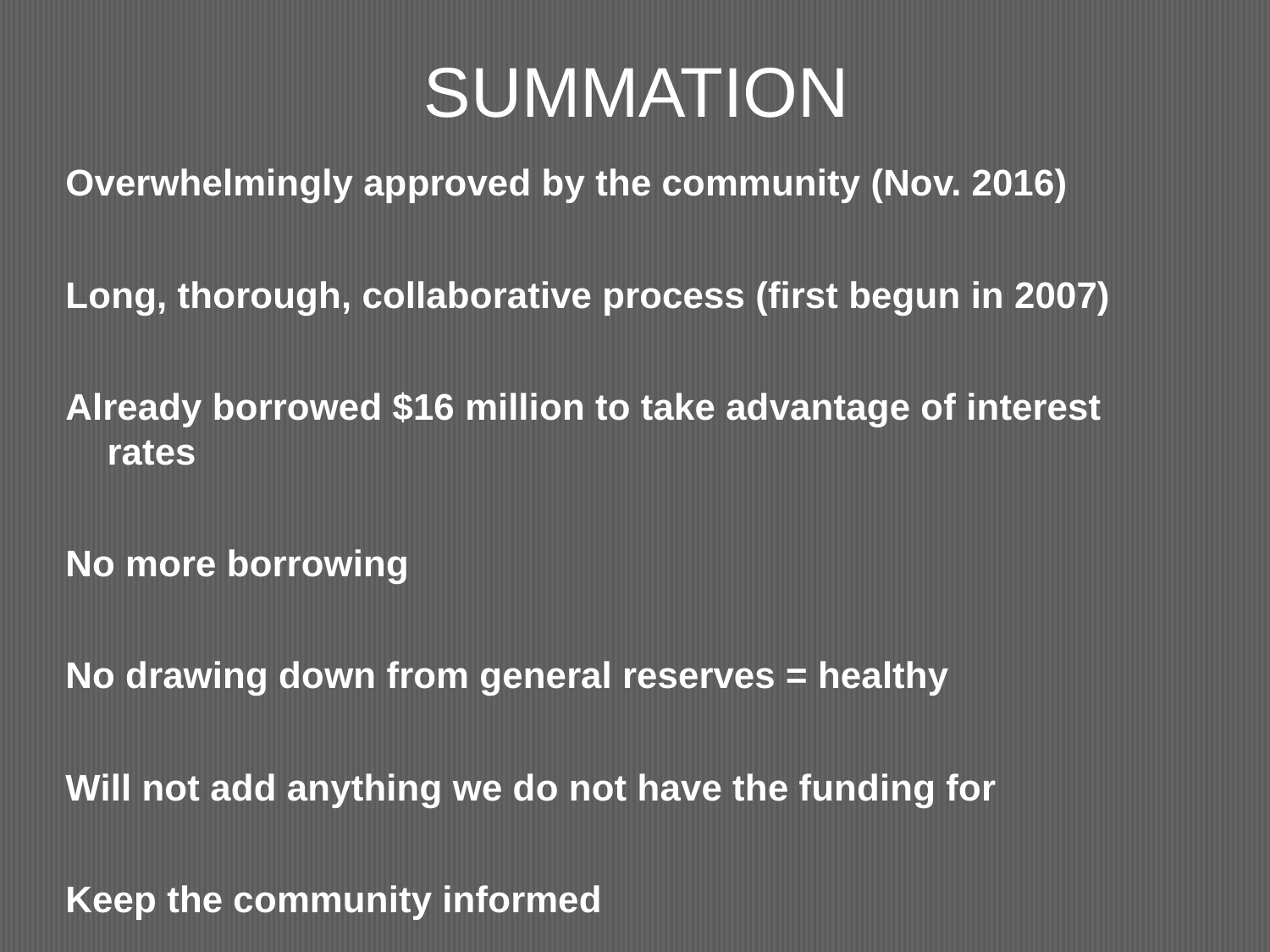

# SUMMATIOn
Overwhelmingly approved by the community (Nov. 2016)

Long, thorough, collaborative process (first begun in 2007)

Already borrowed $16 million to take advantage of interest rates

No more borrowing

No drawing down from general reserves = healthy

Will not add anything we do not have the funding for

Keep the community informed